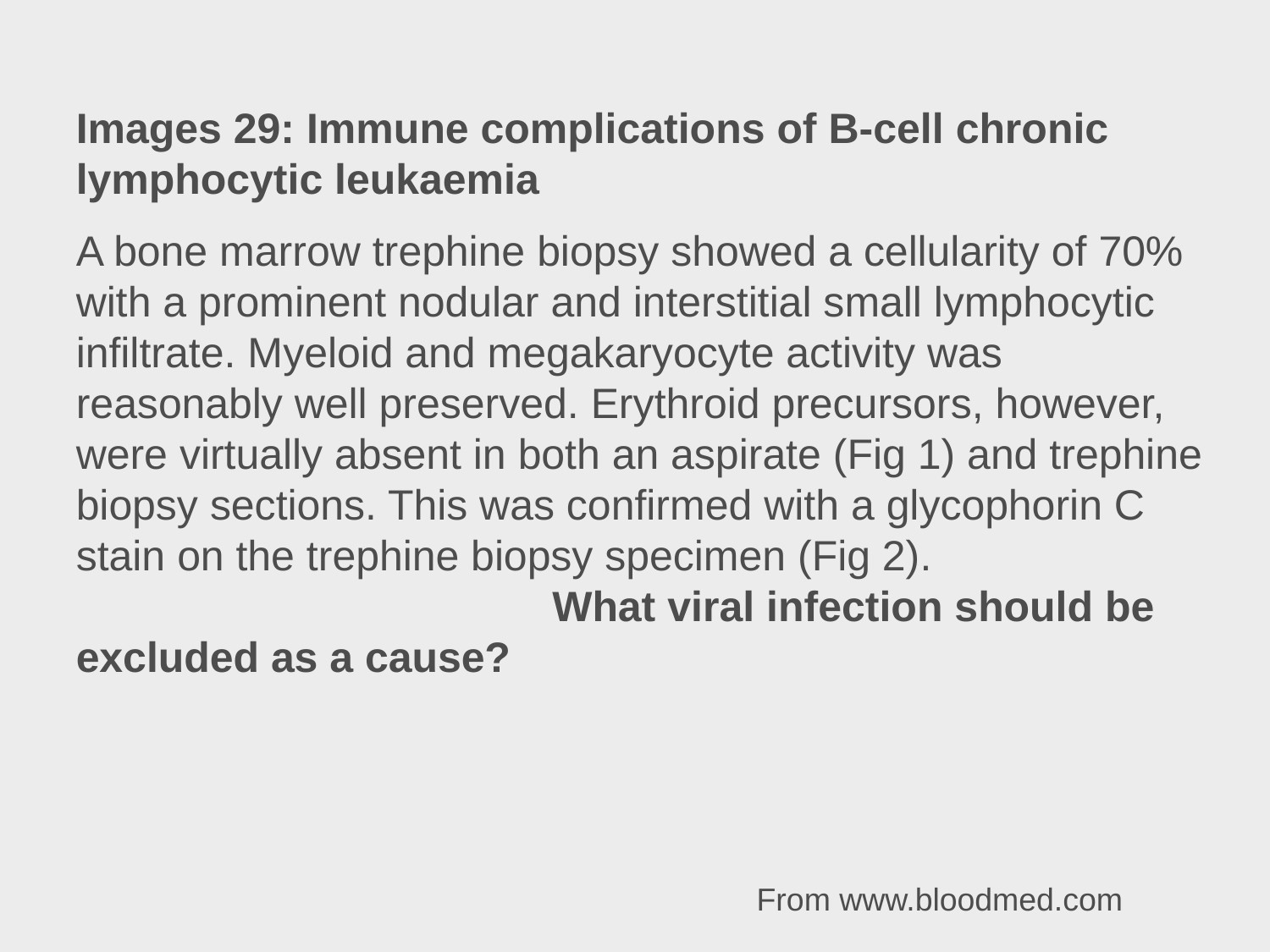

Images 29: Immune complications of B-cell chronic lymphocytic leukaemia
A bone marrow trephine biopsy showed a cellularity of 70% with a prominent nodular and interstitial small lymphocytic infiltrate. Myeloid and megakaryocyte activity was reasonably well preserved. Erythroid precursors, however, were virtually absent in both an aspirate (Fig 1) and trephine biopsy sections. This was confirmed with a glycophorin C stain on the trephine biopsy specimen (Fig 2).                                                                       What viral infection should be excluded as a cause?

From www.bloodmed.com